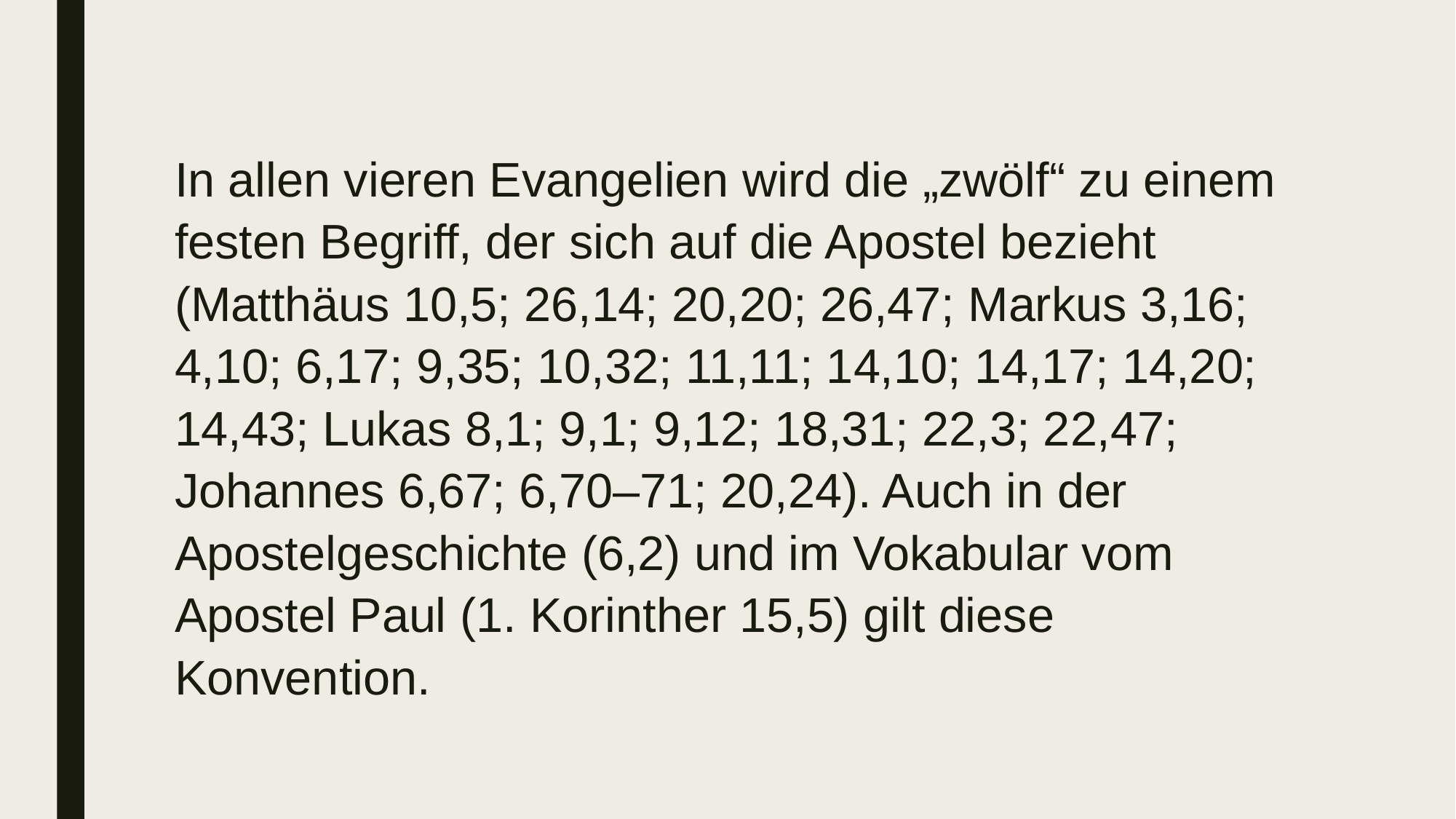

In allen vieren Evangelien wird die „zwölf“ zu einem festen Begriff, der sich auf die Apostel bezieht (Matthäus 10,5; 26,14; 20,20; 26,47; Markus 3,16; 4,10; 6,17; 9,35; 10,32; 11,11; 14,10; 14,17; 14,20; 14,43; Lukas 8,1; 9,1; 9,12; 18,31; 22,3; 22,47; Johannes 6,67; 6,70–71; 20,24). Auch in der Apostelgeschichte (6,2) und im Vokabular vom Apostel Paul (1. Korinther 15,5) gilt diese Konvention.